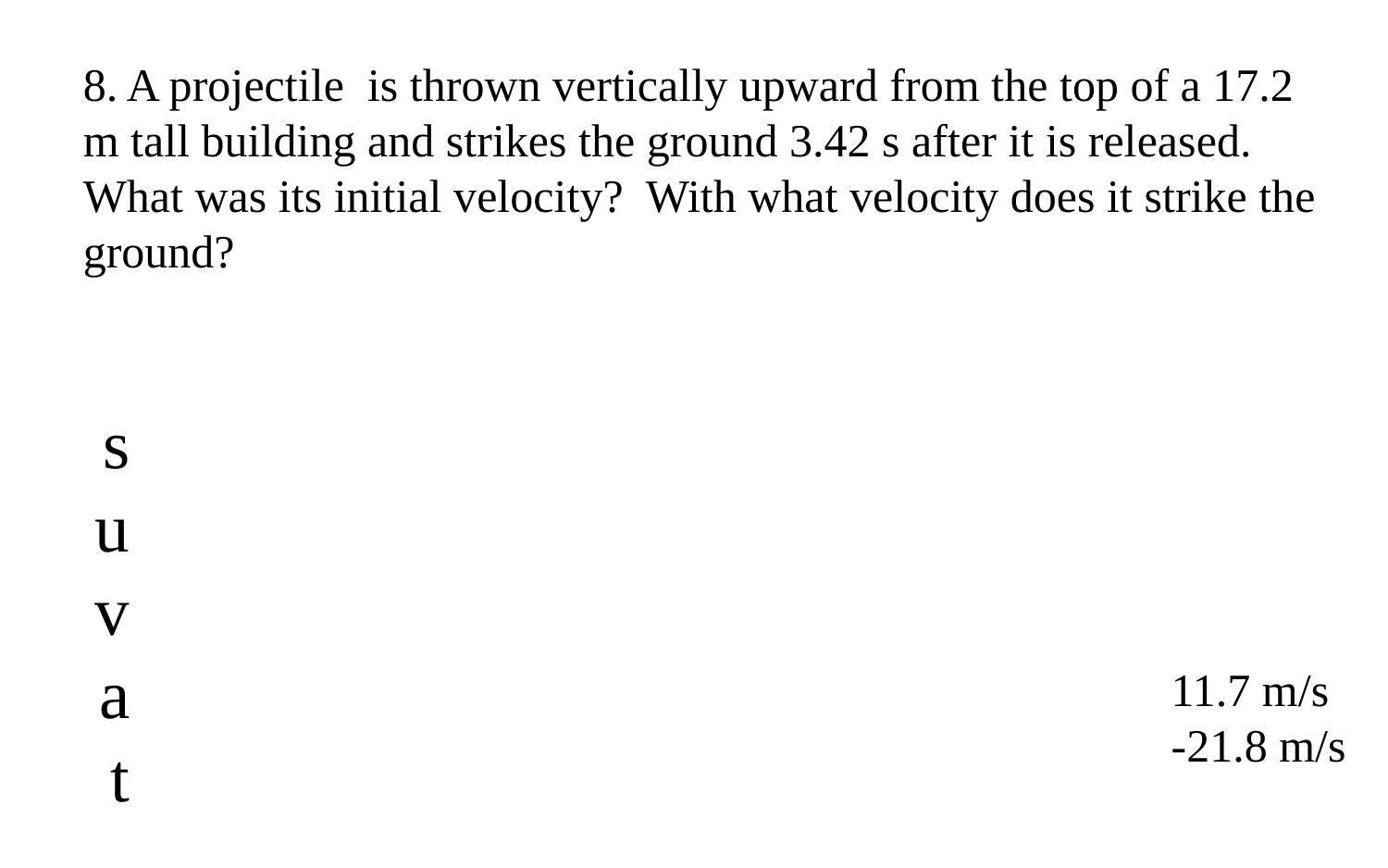

8. A projectile  is thrown vertically upward from the top of a 17.2 m tall building and strikes the ground 3.42 s after it is released.  What was its initial velocity?  With what velocity does it strike the ground?
s
u
v
a
t
11.7 m/s
-21.8 m/s